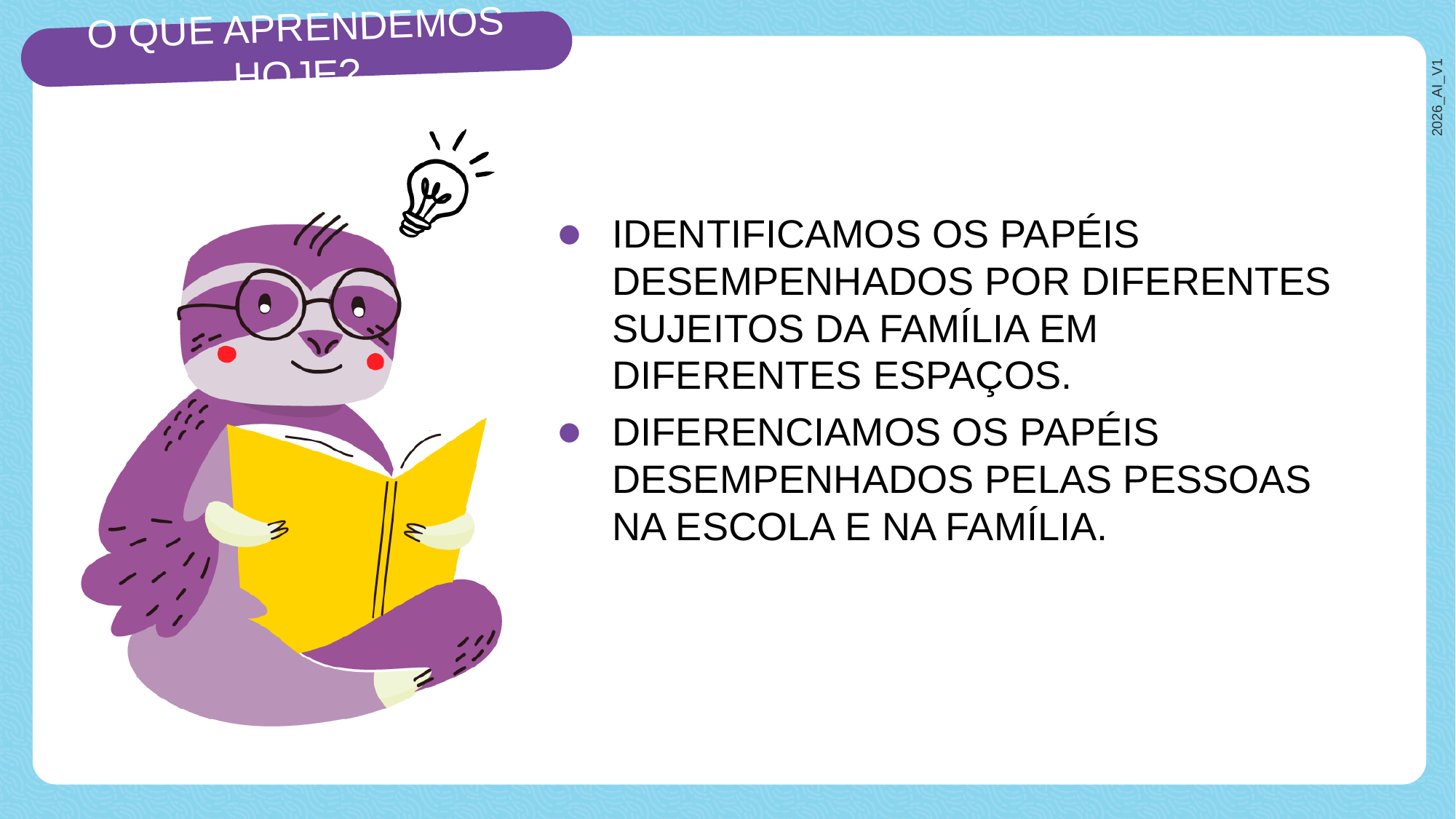

IDENTIFICAMOS OS PAPÉIS DESEMPENHADOS POR DIFERENTES SUJEITOS DA FAMÍLIA EM DIFERENTES ESPAÇOS.
DIFERENCIAMOS OS PAPÉIS DESEMPENHADOS PELAS PESSOAS NA ESCOLA E NA FAMÍLIA.